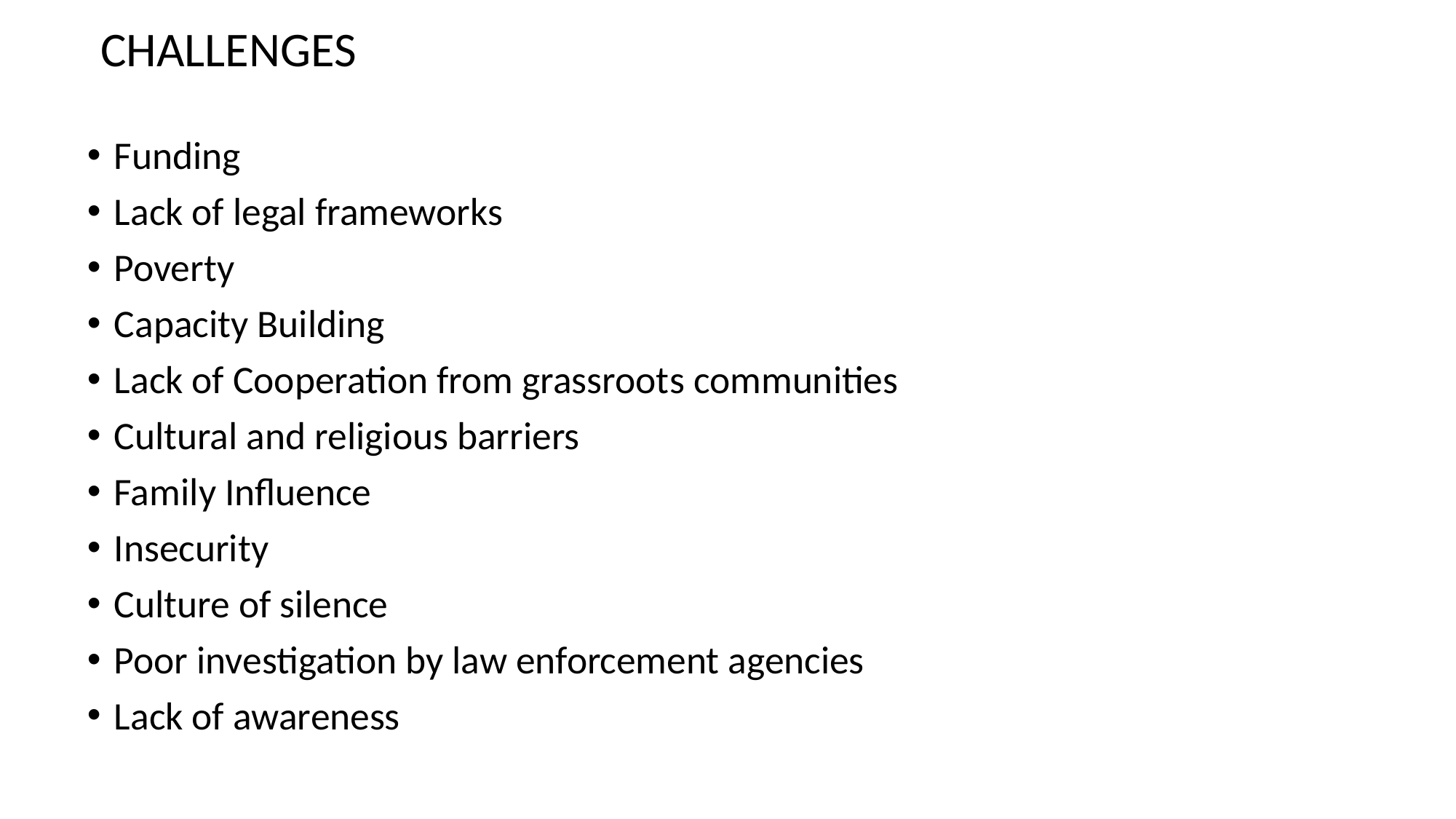

# CHALLENGES
Funding
Lack of legal frameworks
Poverty
Capacity Building
Lack of Cooperation from grassroots communities
Cultural and religious barriers
Family Influence
Insecurity
Culture of silence
Poor investigation by law enforcement agencies
Lack of awareness